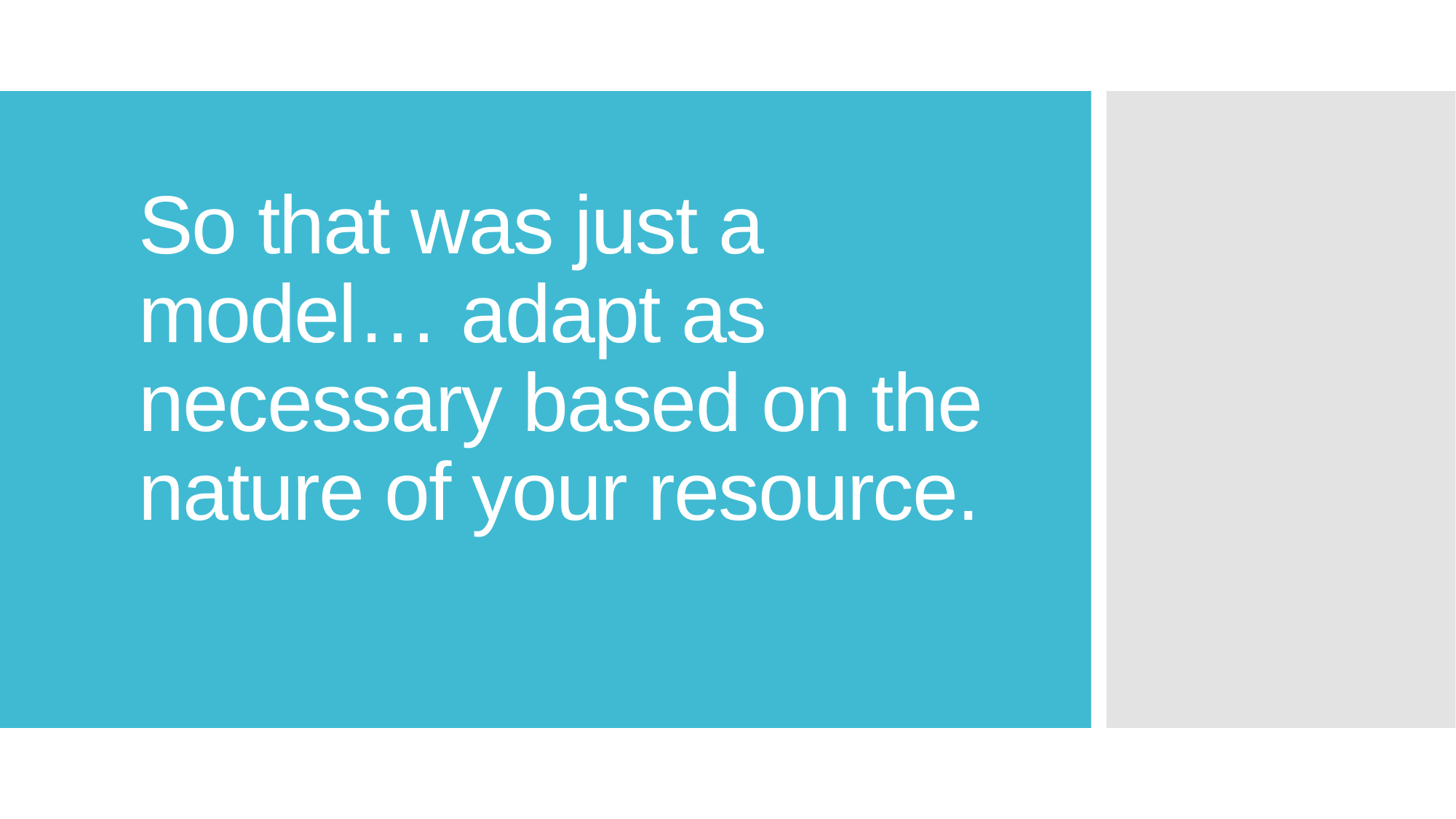

# So that was just a model… adapt as necessary based on the nature of your resource.